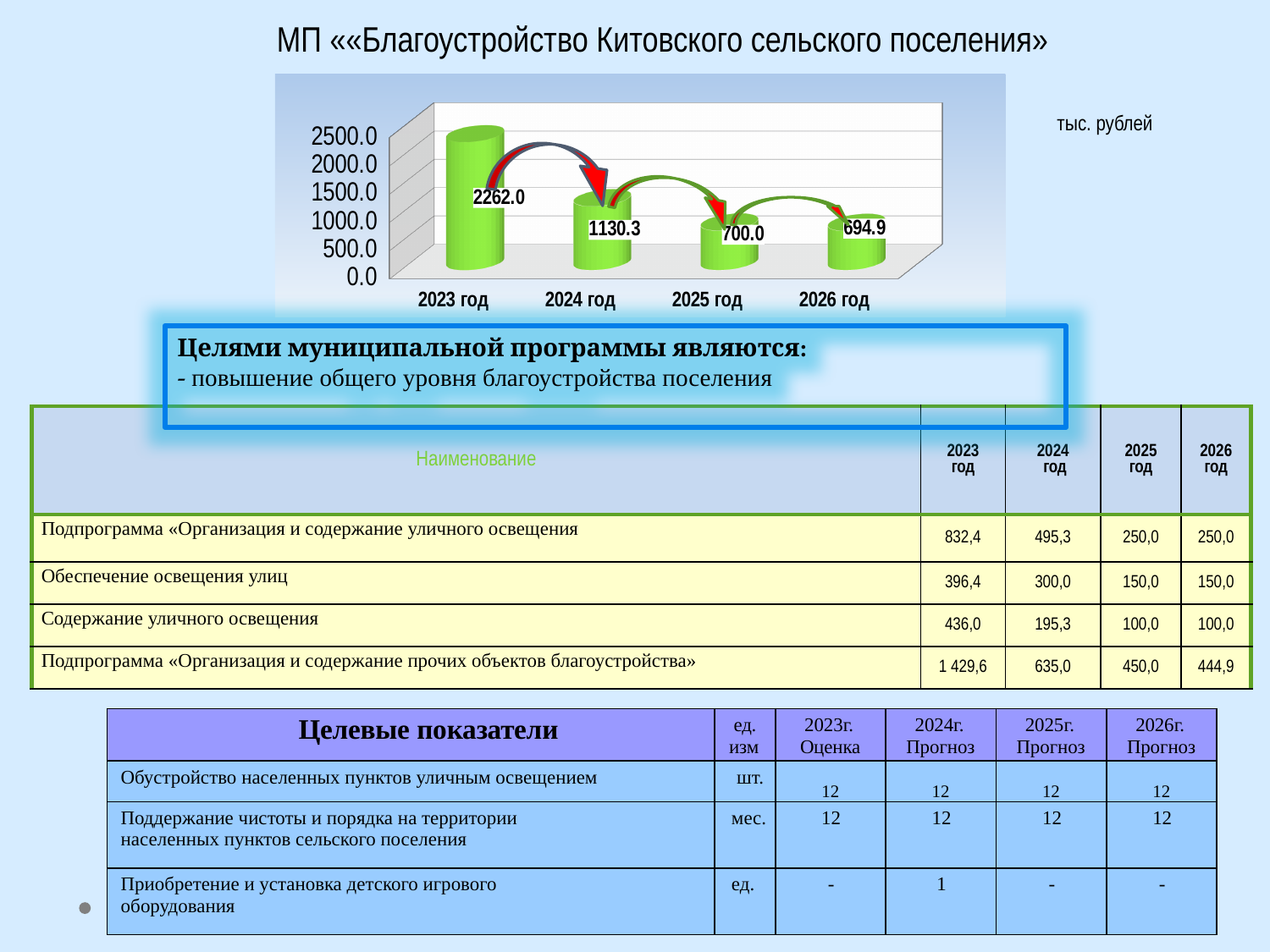

МП ««Благоустройство Китовского сельского поселения»
годы

[unsupported chart]

тыс. рублей

Целями муниципальной программы являются:
- повышение общего уровня благоустройства поселения

| Наименование | 2023 год | 2024 год | 2025 год | 2026 год |
| --- | --- | --- | --- | --- |
| Подпрограмма «Организация и содержание уличного освещения | 832,4 | 495,3 | 250,0 | 250,0 |
| Обеспечение освещения улиц | 396,4 | 300,0 | 150,0 | 150,0 |
| Содержание уличного освещения | 436,0 | 195,3 | 100,0 | 100,0 |
| Подпрограмма «Организация и содержание прочих объектов благоустройства» | 1 429,6 | 635,0 | 450,0 | 444,9 |
| Целевые показатели | ед. изм | 2023г. Оценка | 2024г. Прогноз | 2025г. Прогноз | 2026г. Прогноз |
| --- | --- | --- | --- | --- | --- |
| Обустройство населенных пунктов уличным освещением | шт. | 12 | 12 | 12 | 12 |
| Поддержание чистоты и порядка на территории населенных пунктов сельского поселения | мес. | 12 | 12 | 12 | 12 |
| Приобретение и установка детского игрового оборудования | ед. | - | 1 | - | - |